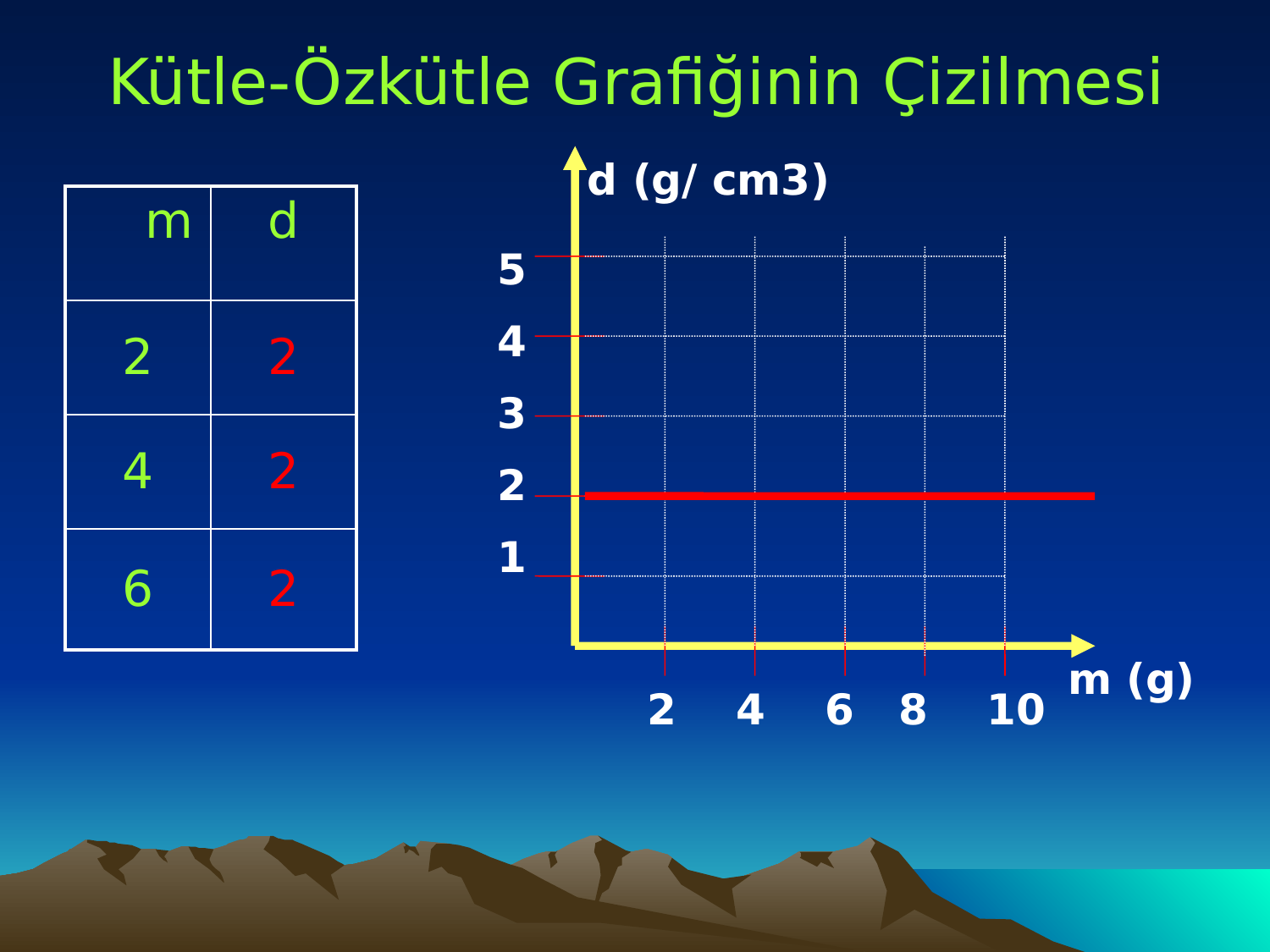

# Kütle-Özkütle Grafiğinin Çizilmesi

d (g/ cm3)
| m | d |
| --- | --- |
| 2 | 2 |
| 4 | 2 |
| 6 | 2 |
5
4
3
2
1

m (g)
2    4    6   8    10